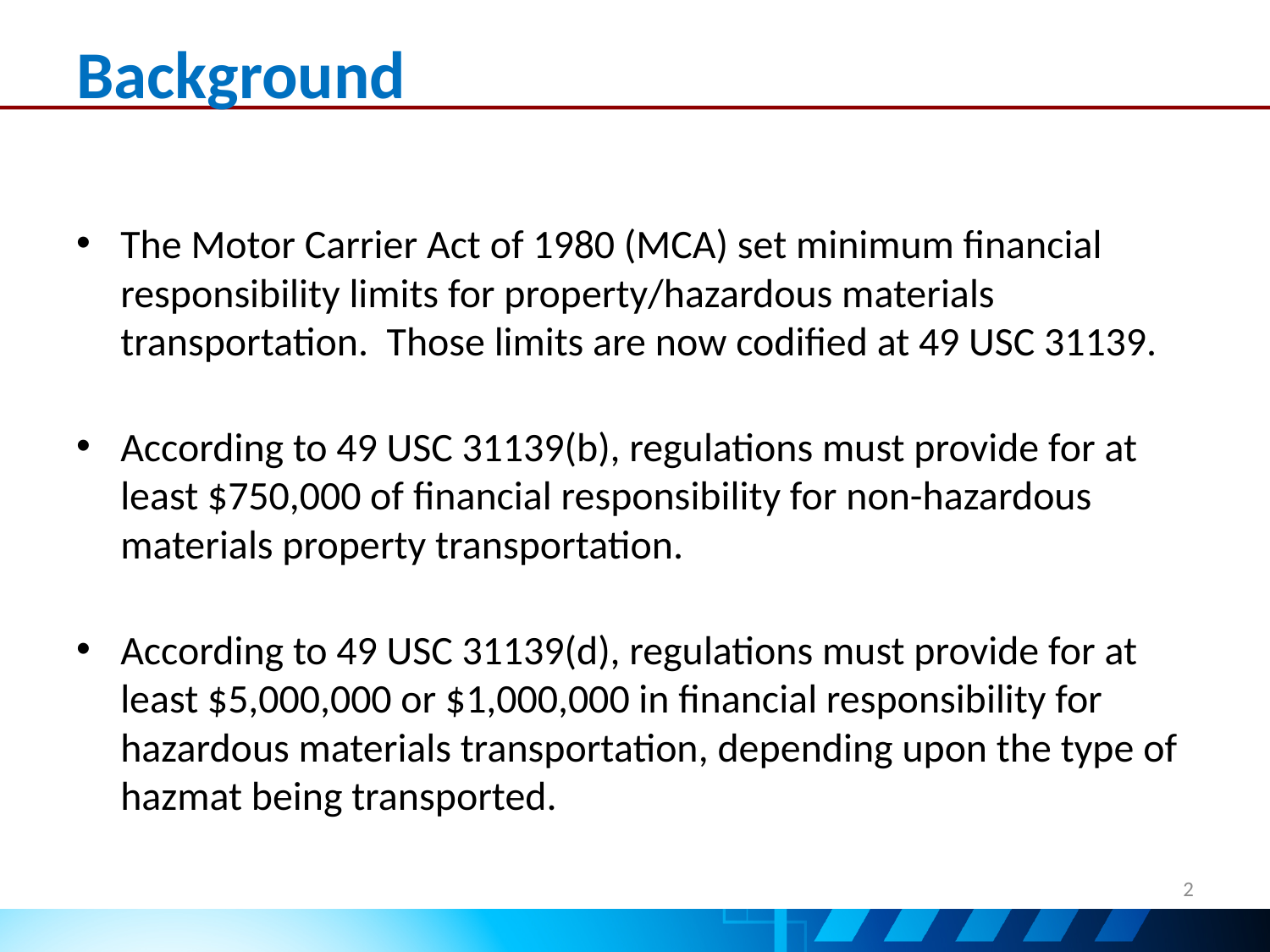

# Background
The Motor Carrier Act of 1980 (MCA) set minimum financial responsibility limits for property/hazardous materials transportation.  Those limits are now codified at 49 USC 31139.
According to 49 USC 31139(b), regulations must provide for at least $750,000 of financial responsibility for non-hazardous materials property transportation.
According to 49 USC 31139(d), regulations must provide for at least $5,000,000 or $1,000,000 in financial responsibility for hazardous materials transportation, depending upon the type of hazmat being transported.
2